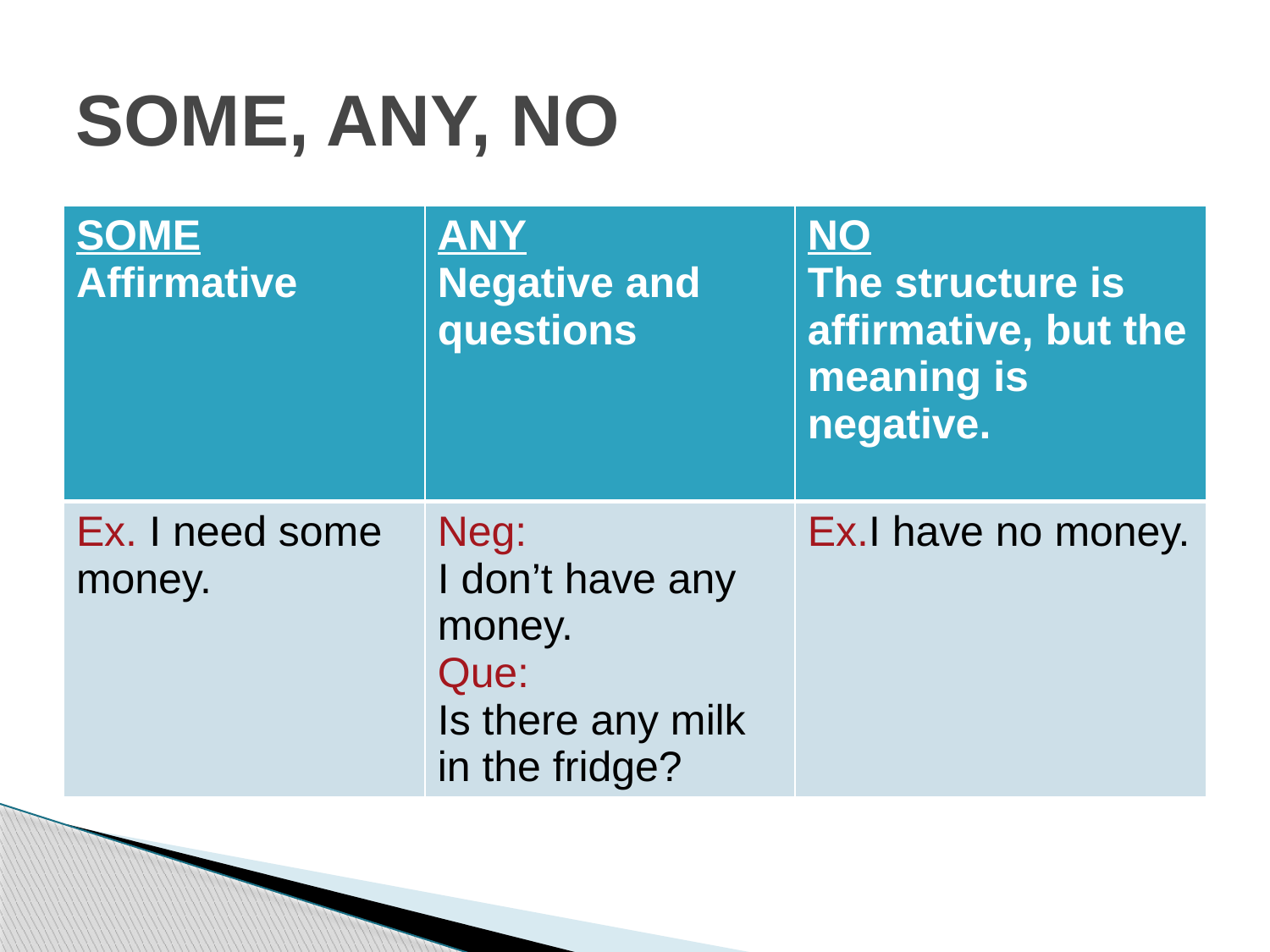

# SOME, ANY, NO
| SOME Affirmative | ANY Negative and questions | NO The structure is affirmative, but the meaning is negative. |
| --- | --- | --- |
| Ex. I need some money. | Neg: I don’t have any money. Que: Is there any milk in the fridge? | Ex.I have no money. |